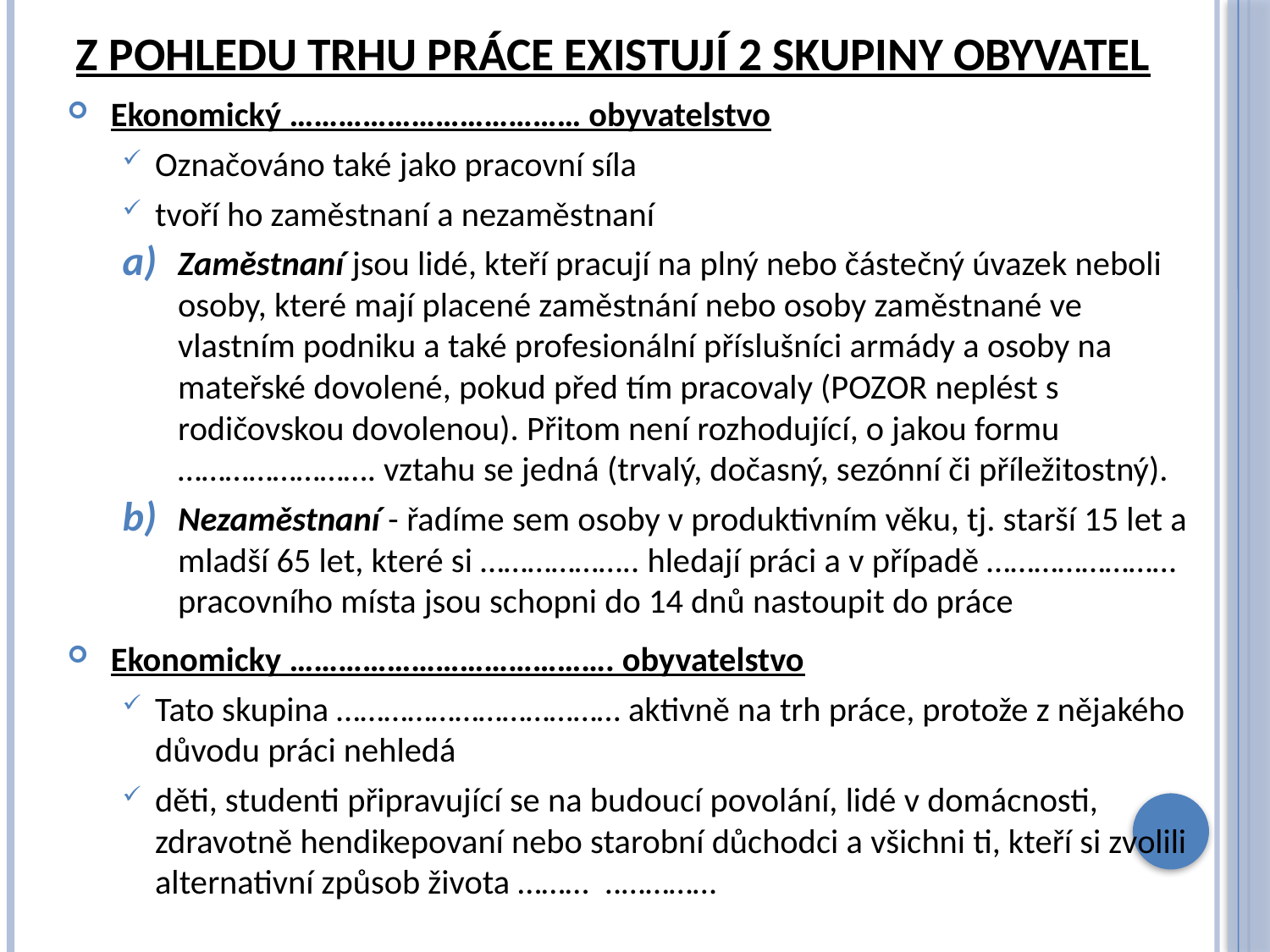

# Z pohledu trhu práce existují 2 skupiny obyvatel
Ekonomický ……………………………… obyvatelstvo
Označováno také jako pracovní síla
tvoří ho zaměstnaní a nezaměstnaní
Zaměstnaní jsou lidé, kteří pracují na plný nebo částečný úvazek neboli osoby, které mají placené zaměstnání nebo osoby zaměstnané ve vlastním podniku a také profesionální příslušníci armády a osoby na mateřské dovolené, pokud před tím pracovaly (POZOR neplést s rodičovskou dovolenou). Přitom není rozhodující, o jakou formu ……………………. vztahu se jedná (trvalý, dočasný, sezónní či příležitostný).
Nezaměstnaní - řadíme sem osoby v produktivním věku, tj. starší 15 let a mladší 65 let, které si ……………….. hledají práci a v případě …………………… pracovního místa jsou schopni do 14 dnů nastoupit do práce
Ekonomicky …………………………………. obyvatelstvo
Tato skupina ……………………………… aktivně na trh práce, protože z nějakého důvodu práci nehledá
děti, studenti připravující se na budoucí povolání, lidé v domácnosti, zdravotně hendikepovaní nebo starobní důchodci a všichni ti, kteří si zvolili alternativní způsob života ………  ..…………